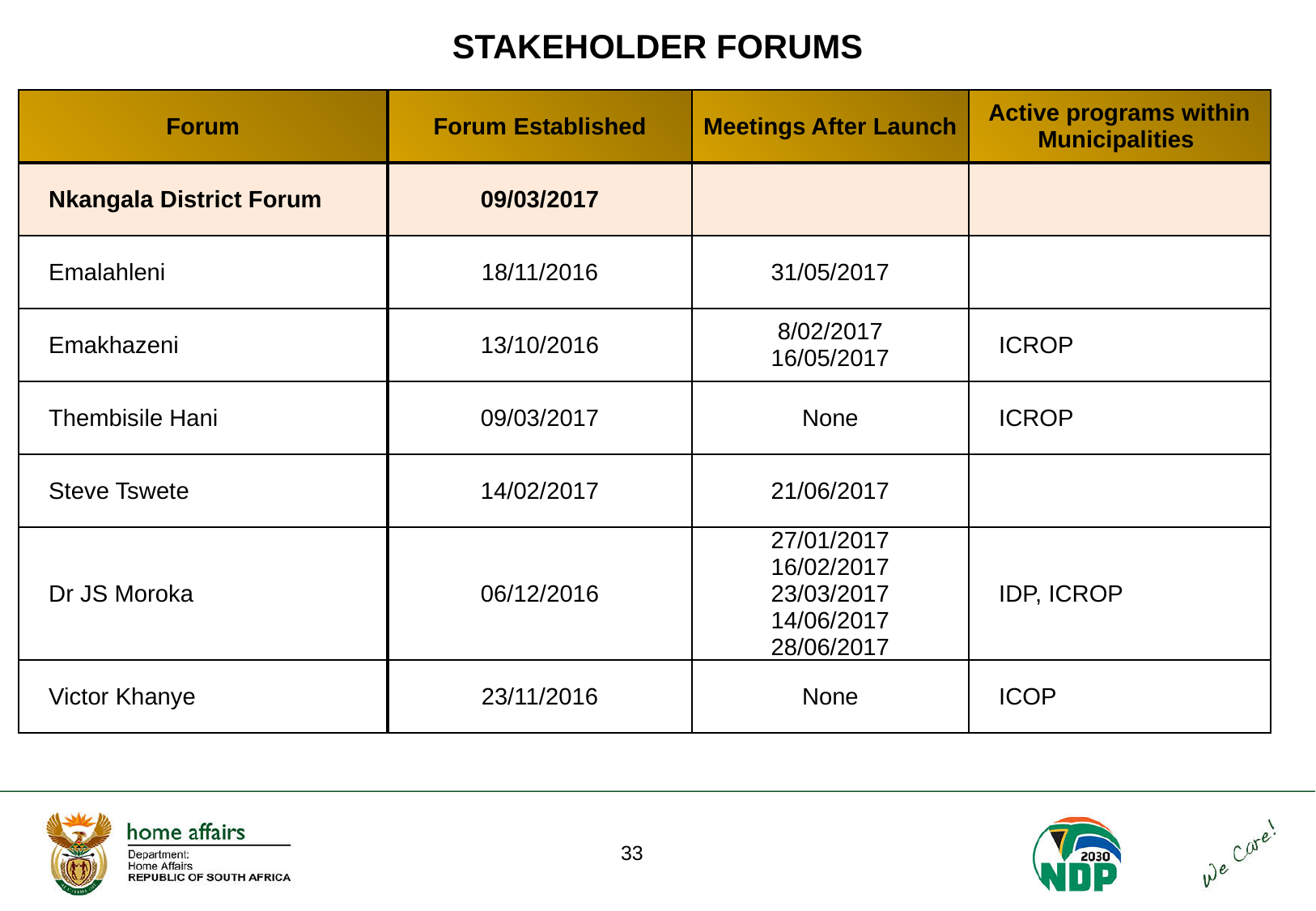

# STAKEHOLDER FORUMS
| Forum | Forum Established | Meetings After Launch | Active programs within Municipalities |
| --- | --- | --- | --- |
| Nkangala District Forum | 09/03/2017 |  |  |
| Emalahleni | 18/11/2016 | 31/05/2017 |  |
| Emakhazeni | 13/10/2016 | 8/02/2017 16/05/2017 | ICROP |
| Thembisile Hani | 09/03/2017 | None | ICROP |
| Steve Tswete | 14/02/2017 | 21/06/2017 |  |
| Dr JS Moroka | 06/12/2016 | 27/01/2017 16/02/2017 23/03/2017 14/06/2017 28/06/2017 | IDP, ICROP |
| Victor Khanye | 23/11/2016 | None | ICOP |
33